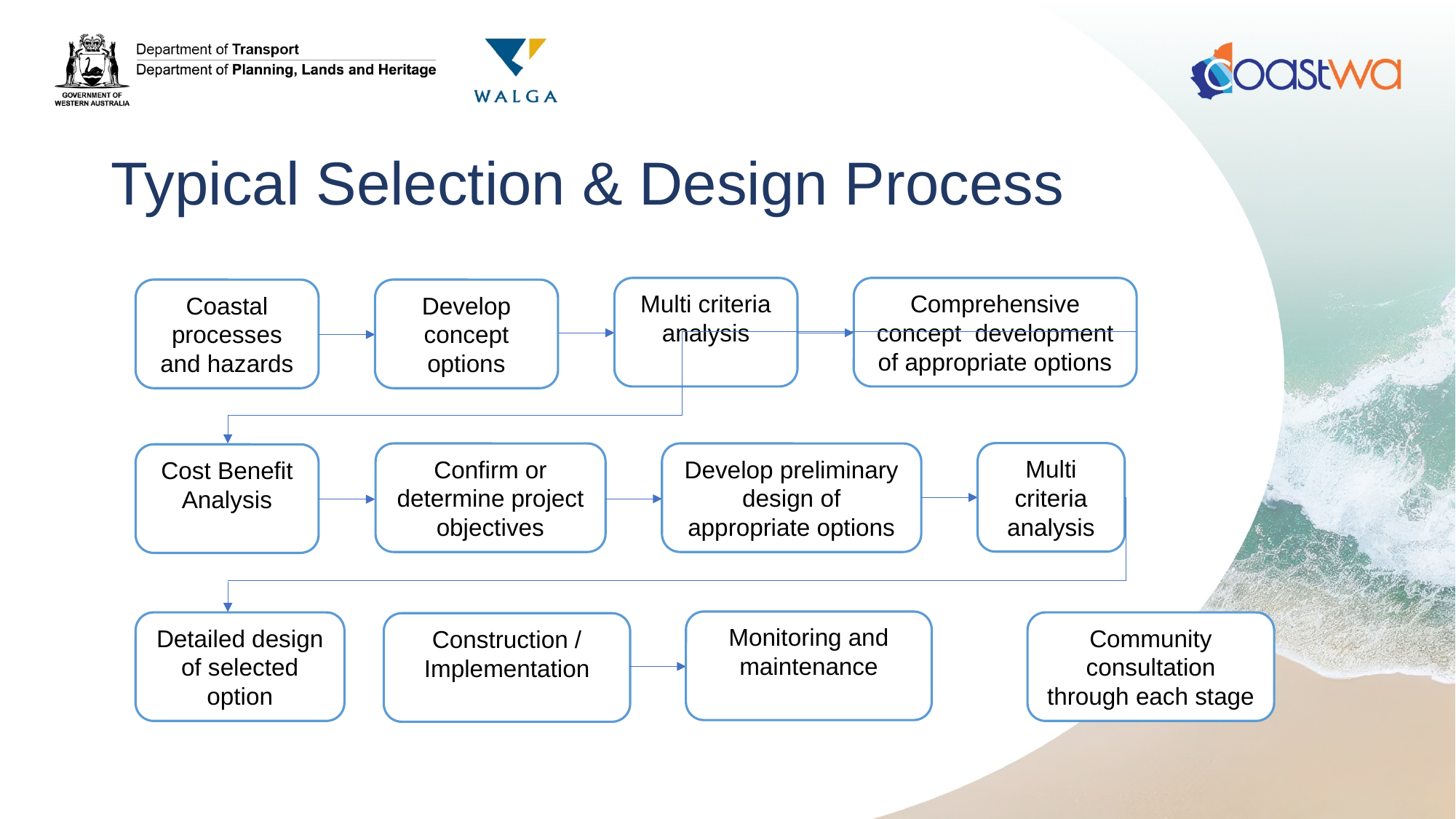

# Typical Selection & Design Process
Multi criteria analysis

Comprehensive concept  development of appropriate options
Develop concept options
Coastal processes and hazards
Multi criteria analysis
Develop preliminary design of appropriate options
Confirm or determine project objectives
Cost Benefit Analysis

Monitoring and maintenance

Community consultation through each stage
Detailed design of selected option
Construction / Implementation